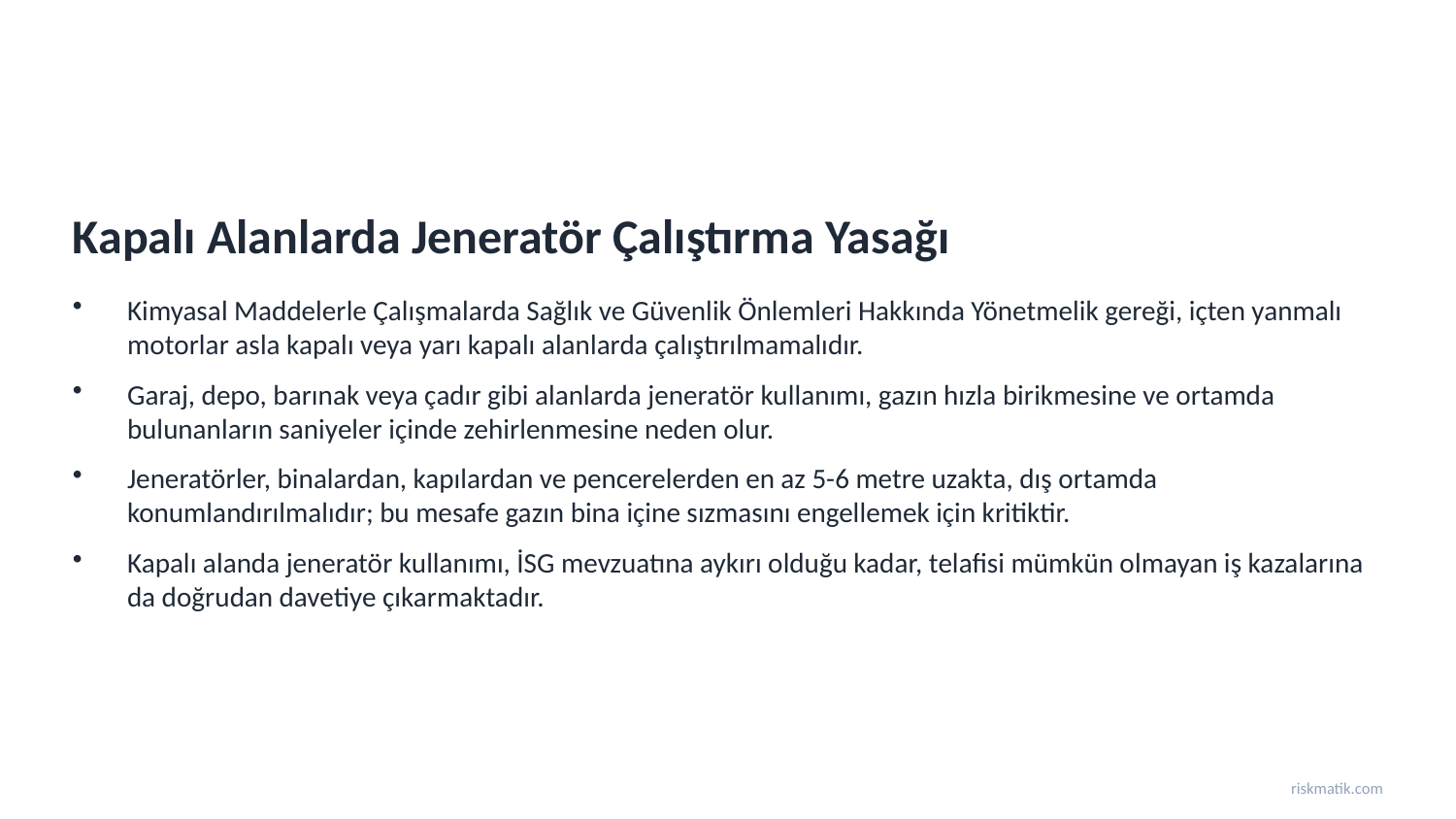

Kapalı Alanlarda Jeneratör Çalıştırma Yasağı
Kimyasal Maddelerle Çalışmalarda Sağlık ve Güvenlik Önlemleri Hakkında Yönetmelik gereği, içten yanmalı motorlar asla kapalı veya yarı kapalı alanlarda çalıştırılmamalıdır.
Garaj, depo, barınak veya çadır gibi alanlarda jeneratör kullanımı, gazın hızla birikmesine ve ortamda bulunanların saniyeler içinde zehirlenmesine neden olur.
Jeneratörler, binalardan, kapılardan ve pencerelerden en az 5-6 metre uzakta, dış ortamda konumlandırılmalıdır; bu mesafe gazın bina içine sızmasını engellemek için kritiktir.
Kapalı alanda jeneratör kullanımı, İSG mevzuatına aykırı olduğu kadar, telafisi mümkün olmayan iş kazalarına da doğrudan davetiye çıkarmaktadır.
riskmatik.com